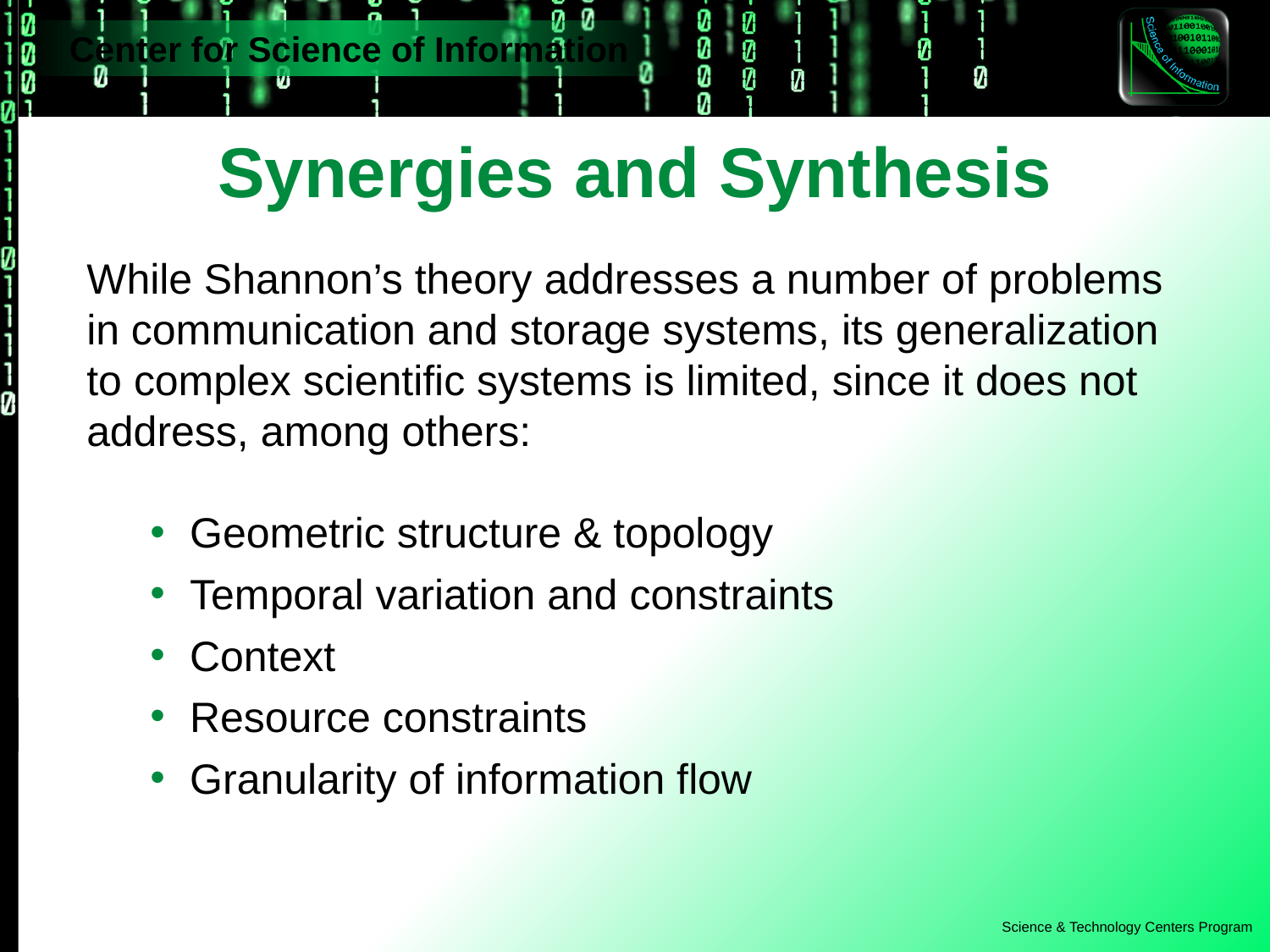

# Synergies and Synthesis

While Shannon’s theory addresses a number of problems in communication and storage systems, its generalization to complex scientific systems is limited, since it does not address, among others:

Geometric structure & topology
Temporal variation and constraints
Context
Resource constraints
Granularity of information flow